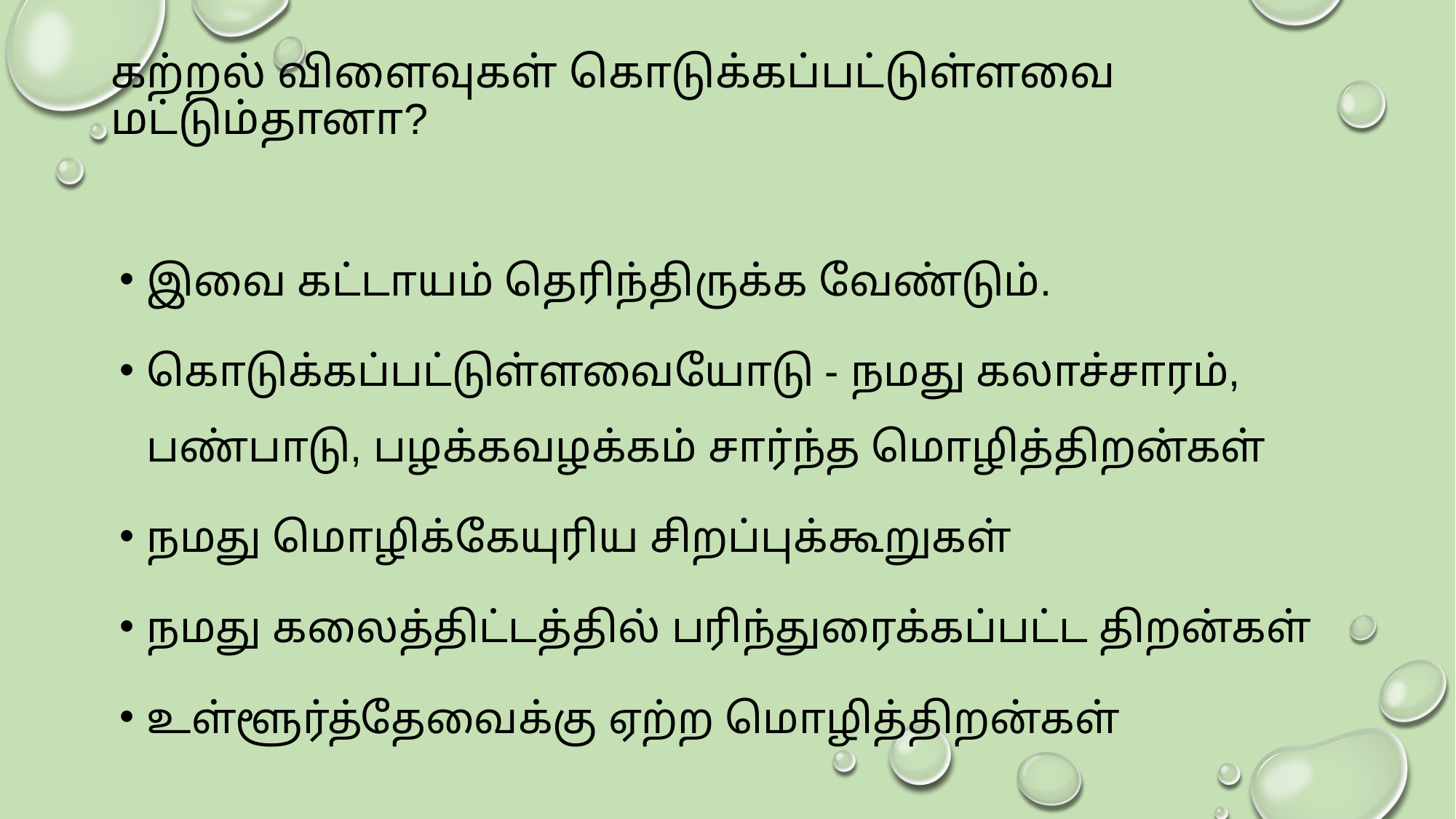

# கற்றல் விளைவுகள் கொடுக்கப்பட்டுள்ளவை மட்டும்தானா?
இவை கட்டாயம் தெரிந்திருக்க வேண்டும்.
கொடுக்கப்பட்டுள்ளவையோடு - நமது கலாச்சாரம், பண்பாடு, பழக்கவழக்கம் சார்ந்த மொழித்திறன்கள்
நமது மொழிக்கேயுரிய சிறப்புக்கூறுகள்
நமது கலைத்திட்டத்தில் பரிந்துரைக்கப்பட்ட திறன்கள்
உள்ளூர்த்தேவைக்கு ஏற்ற மொழித்திறன்கள்